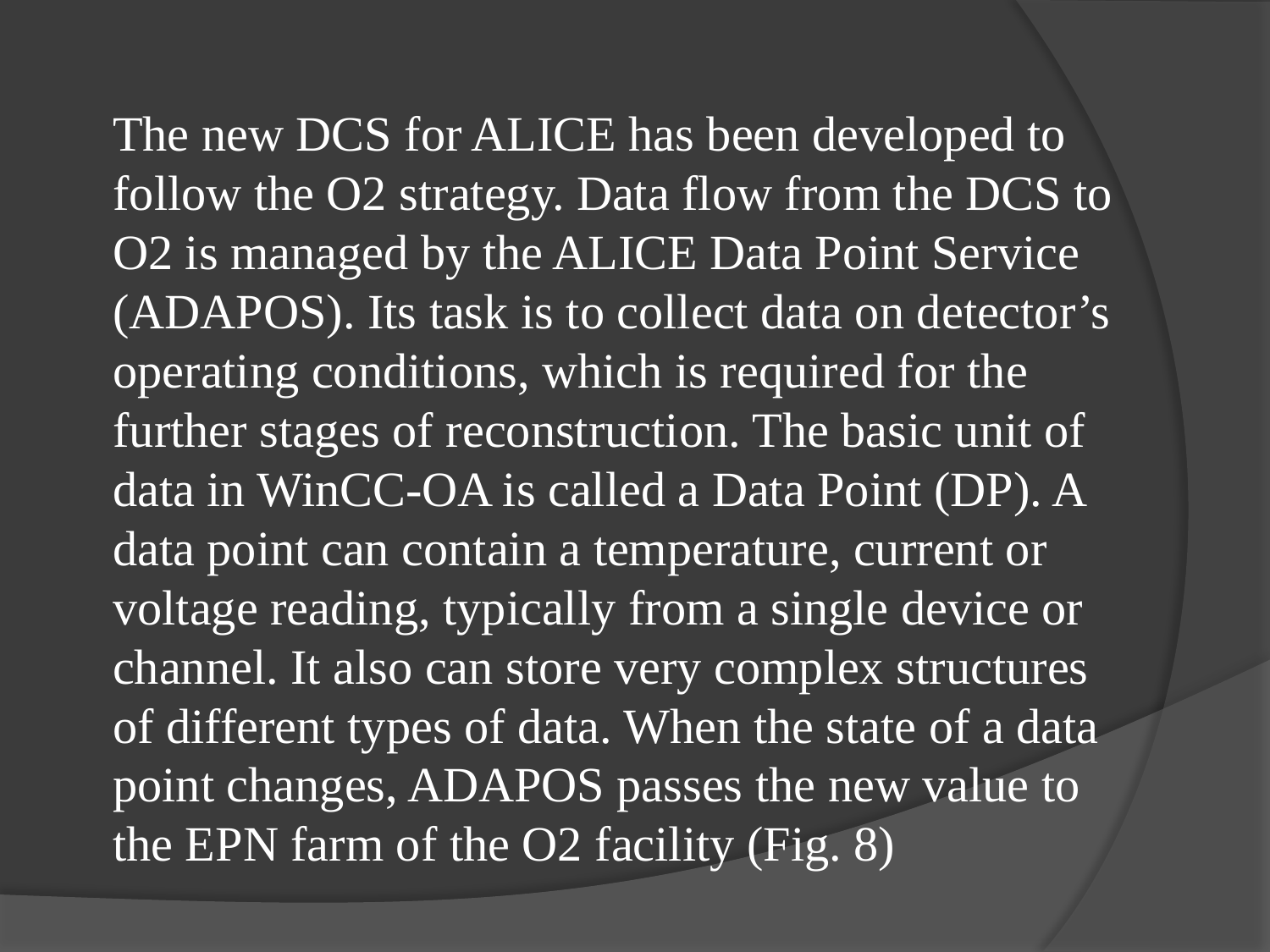

The new DCS for ALICE has been developed to follow the O2 strategy. Data flow from the DCS to O2 is managed by the ALICE Data Point Service (ADAPOS). Its task is to collect data on detector’s operating conditions, which is required for the further stages of reconstruction. The basic unit of data in WinCC-OA is called a Data Point (DP). A data point can contain a temperature, current or voltage reading, typically from a single device or channel. It also can store very complex structures of different types of data. When the state of a data point changes, ADAPOS passes the new value to the EPN farm of the O2 facility (Fig. 8)